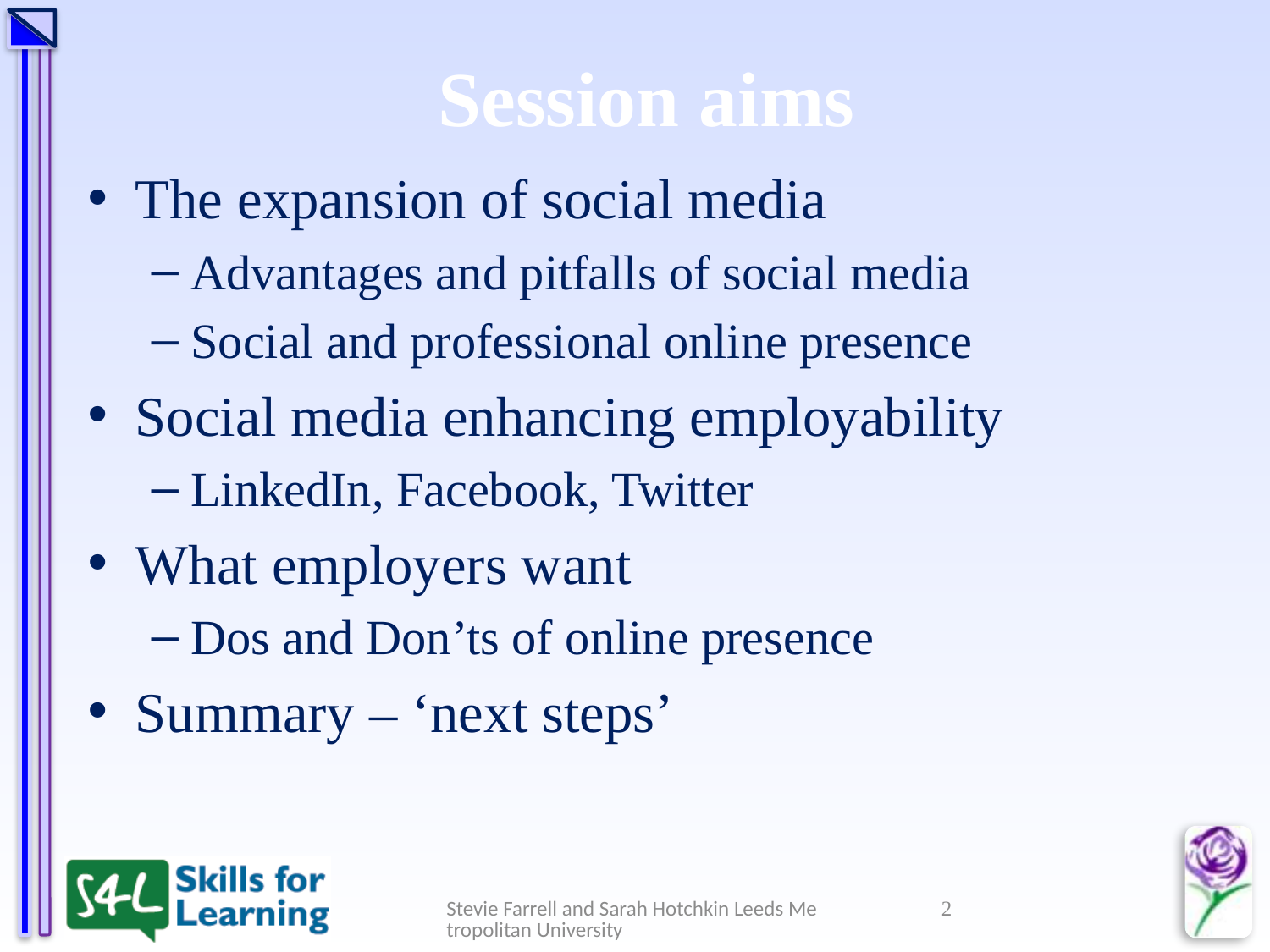

# Session aims
The expansion of social media
Advantages and pitfalls of social media
Social and professional online presence
Social media enhancing employability
LinkedIn, Facebook, Twitter
What employers want
Dos and Don’ts of online presence
Summary – ‘next steps’

Stevie Farrell and Sarah Hotchkin Leeds Metropolitan University
2